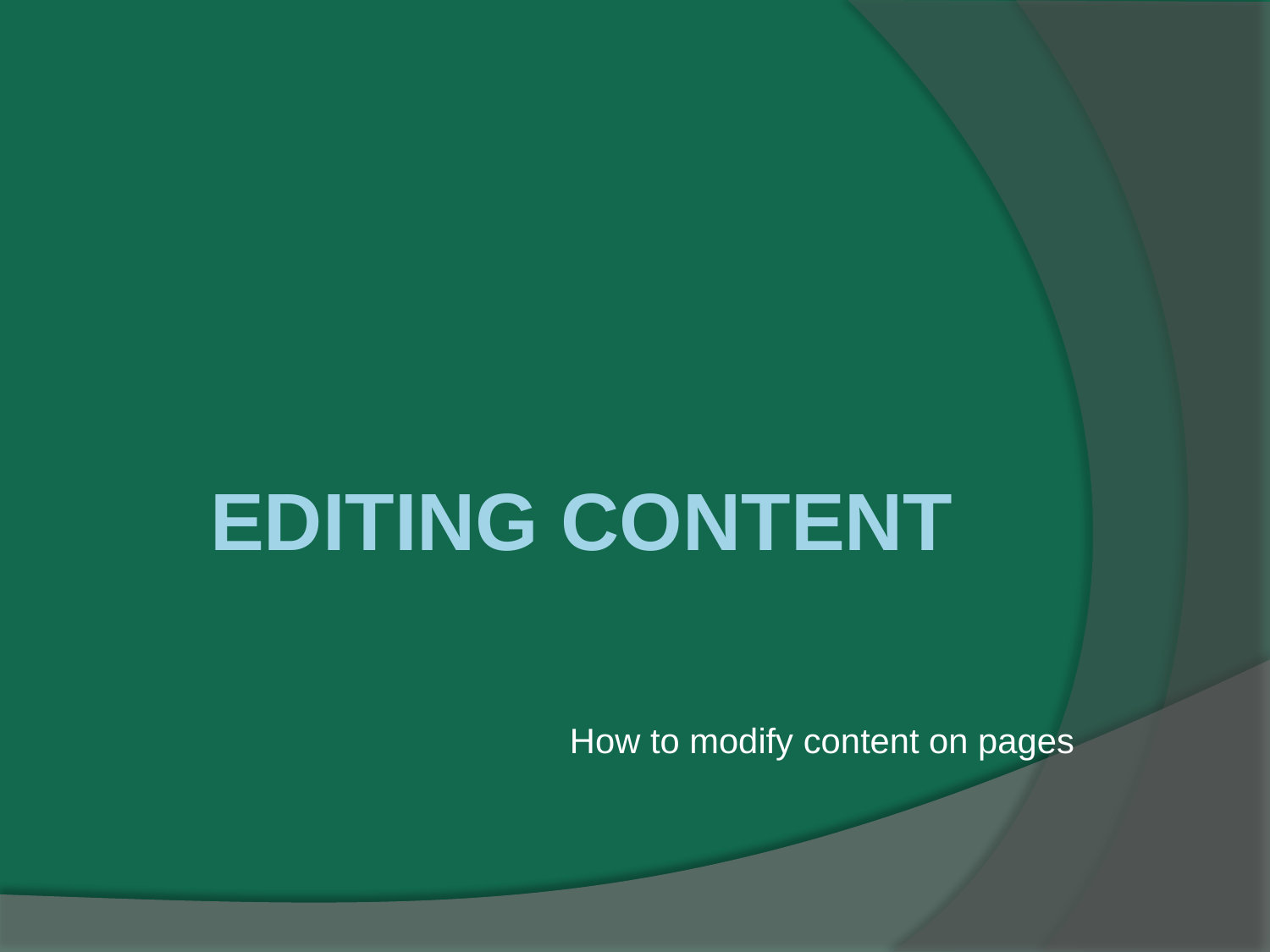

# Editing Content
How to modify content on pages